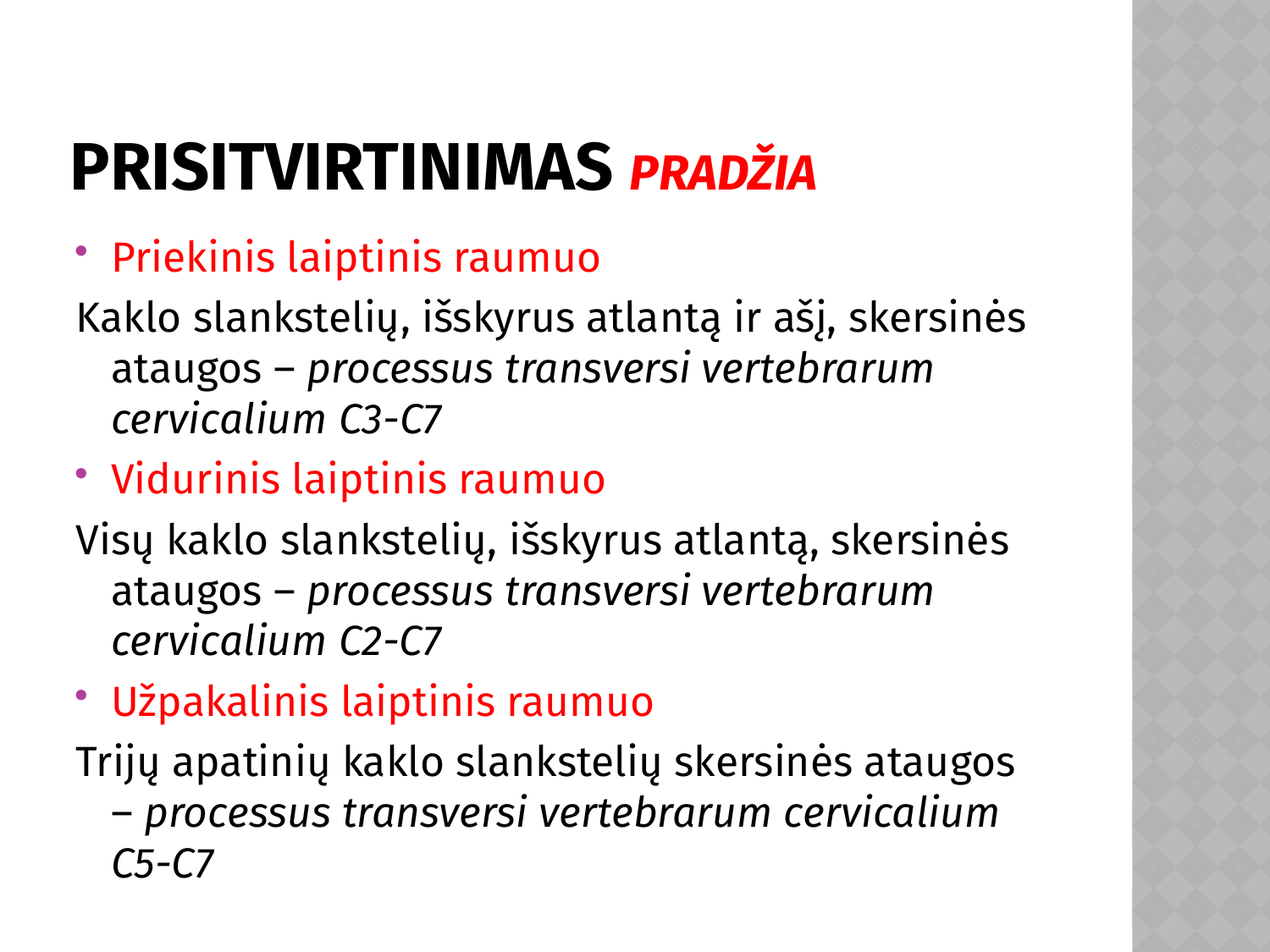

# Prisitvirtinimas pradžia
Priekinis laiptinis raumuo
Kaklo slankstelių, išskyrus atlantą ir ašį, skersinės ataugos – processus transversi vertebrarum cervicalium C3-C7
Vidurinis laiptinis raumuo
Visų kaklo slankstelių, išskyrus atlantą, skersinės ataugos – processus transversi vertebrarum cervicalium C2-C7
Užpakalinis laiptinis raumuo
Trijų apatinių kaklo slankstelių skersinės ataugos – processus transversi vertebrarum cervicalium C5-C7